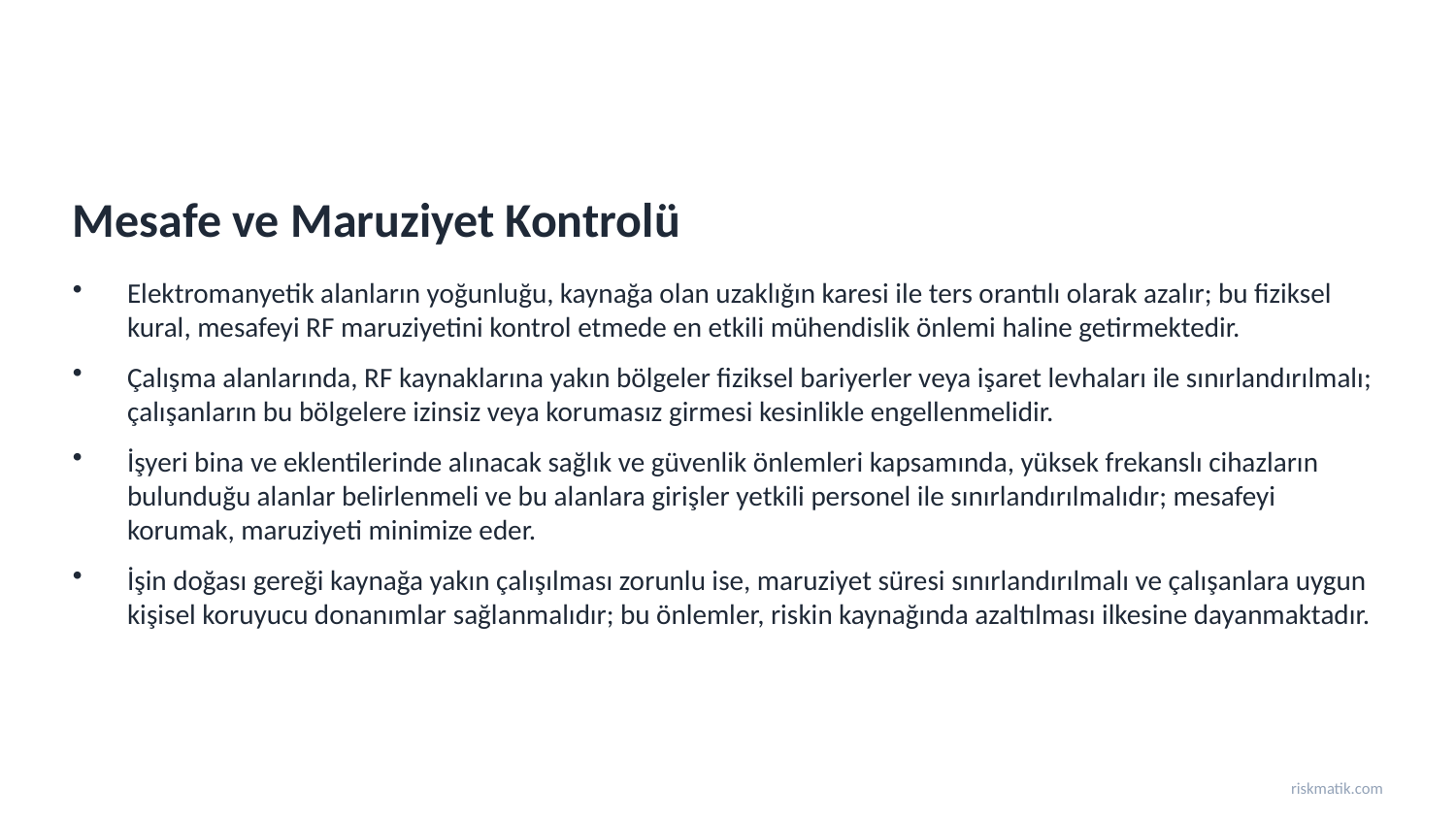

Mesafe ve Maruziyet Kontrolü
Elektromanyetik alanların yoğunluğu, kaynağa olan uzaklığın karesi ile ters orantılı olarak azalır; bu fiziksel kural, mesafeyi RF maruziyetini kontrol etmede en etkili mühendislik önlemi haline getirmektedir.
Çalışma alanlarında, RF kaynaklarına yakın bölgeler fiziksel bariyerler veya işaret levhaları ile sınırlandırılmalı; çalışanların bu bölgelere izinsiz veya korumasız girmesi kesinlikle engellenmelidir.
İşyeri bina ve eklentilerinde alınacak sağlık ve güvenlik önlemleri kapsamında, yüksek frekanslı cihazların bulunduğu alanlar belirlenmeli ve bu alanlara girişler yetkili personel ile sınırlandırılmalıdır; mesafeyi korumak, maruziyeti minimize eder.
İşin doğası gereği kaynağa yakın çalışılması zorunlu ise, maruziyet süresi sınırlandırılmalı ve çalışanlara uygun kişisel koruyucu donanımlar sağlanmalıdır; bu önlemler, riskin kaynağında azaltılması ilkesine dayanmaktadır.
riskmatik.com